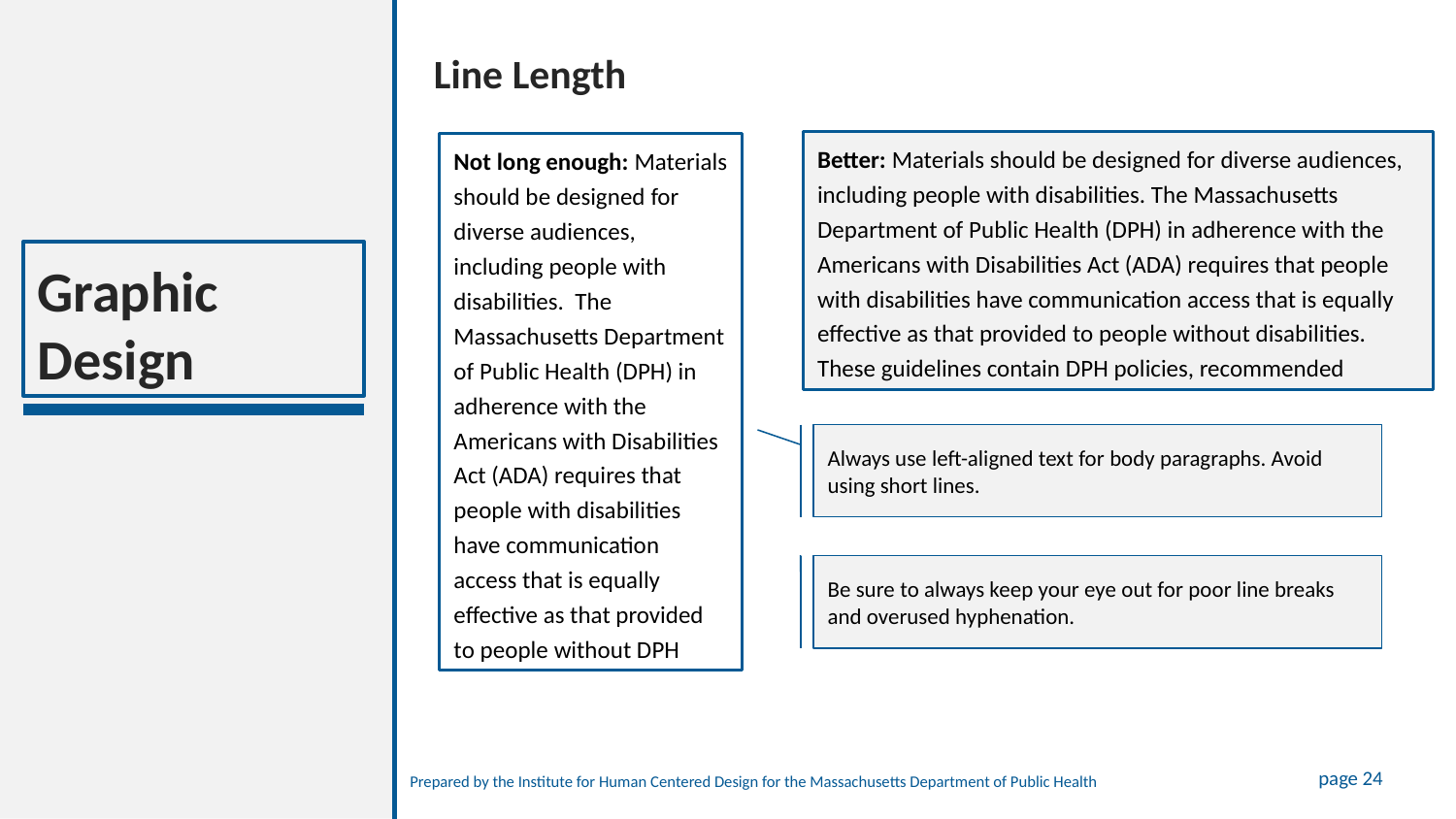

Line Length
Better: Materials should be designed for diverse audiences, including people with disabilities. The Massachusetts Department of Public Health (DPH) in adherence with the Americans with Disabilities Act (ADA) requires that people with disabilities have communication access that is equally effective as that provided to people without disabilities. These guidelines contain DPH policies, recommended
Not long enough: Materials should be designed for diverse audiences, including people with disabilities.  The Massachusetts Department of Public Health (DPH) in adherence with the Americans with Disabilities Act (ADA) requires that people with disabilities have communication access that is equally effective as that provided to people without DPH

Graphic Design
Always use left-aligned text for body paragraphs. Avoid using short lines.
Be sure to always keep your eye out for poor line breaks and overused hyphenation.